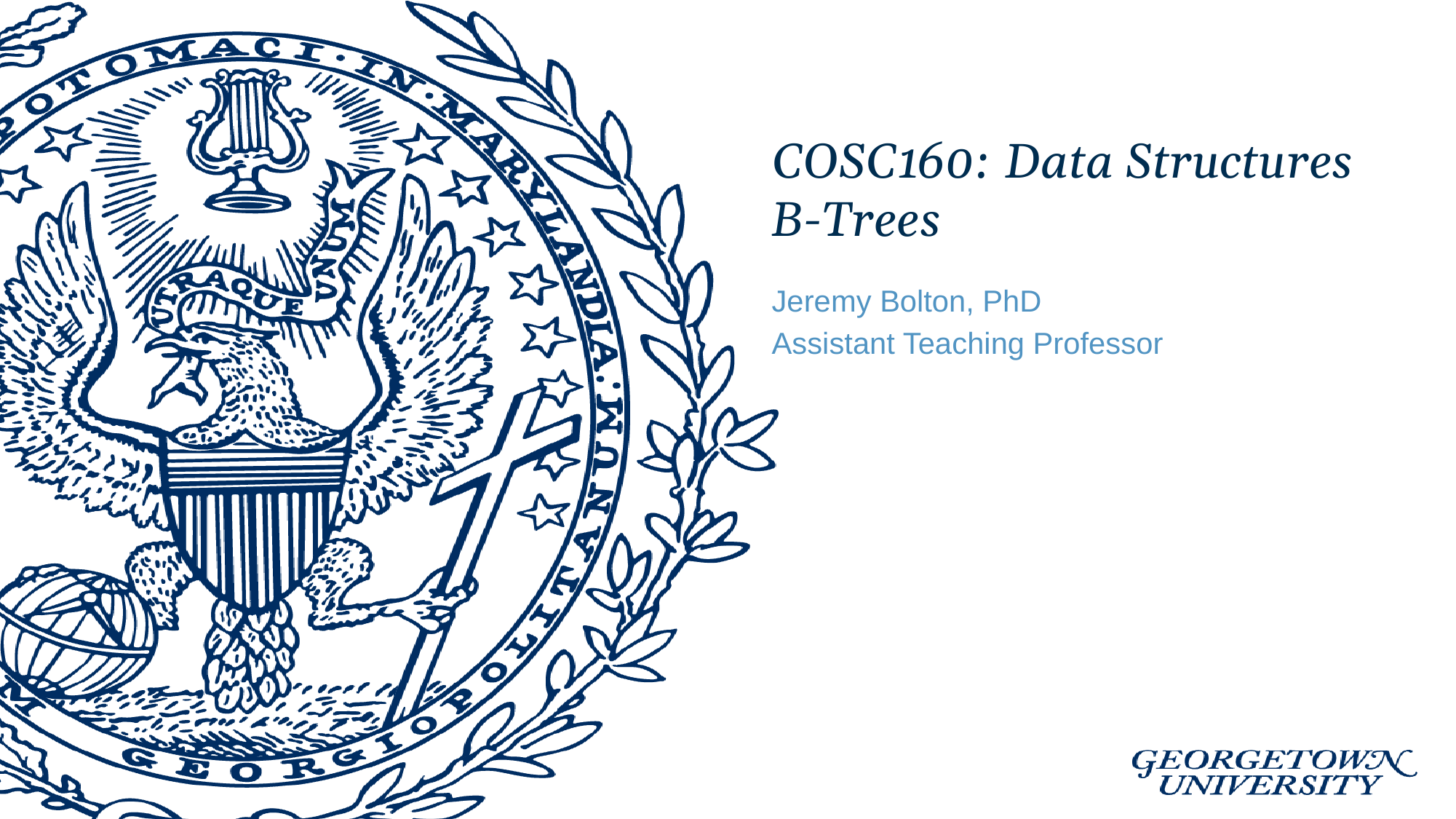

# COSC160: Data Structures B-Trees
Jeremy Bolton, PhD
Assistant Teaching Professor